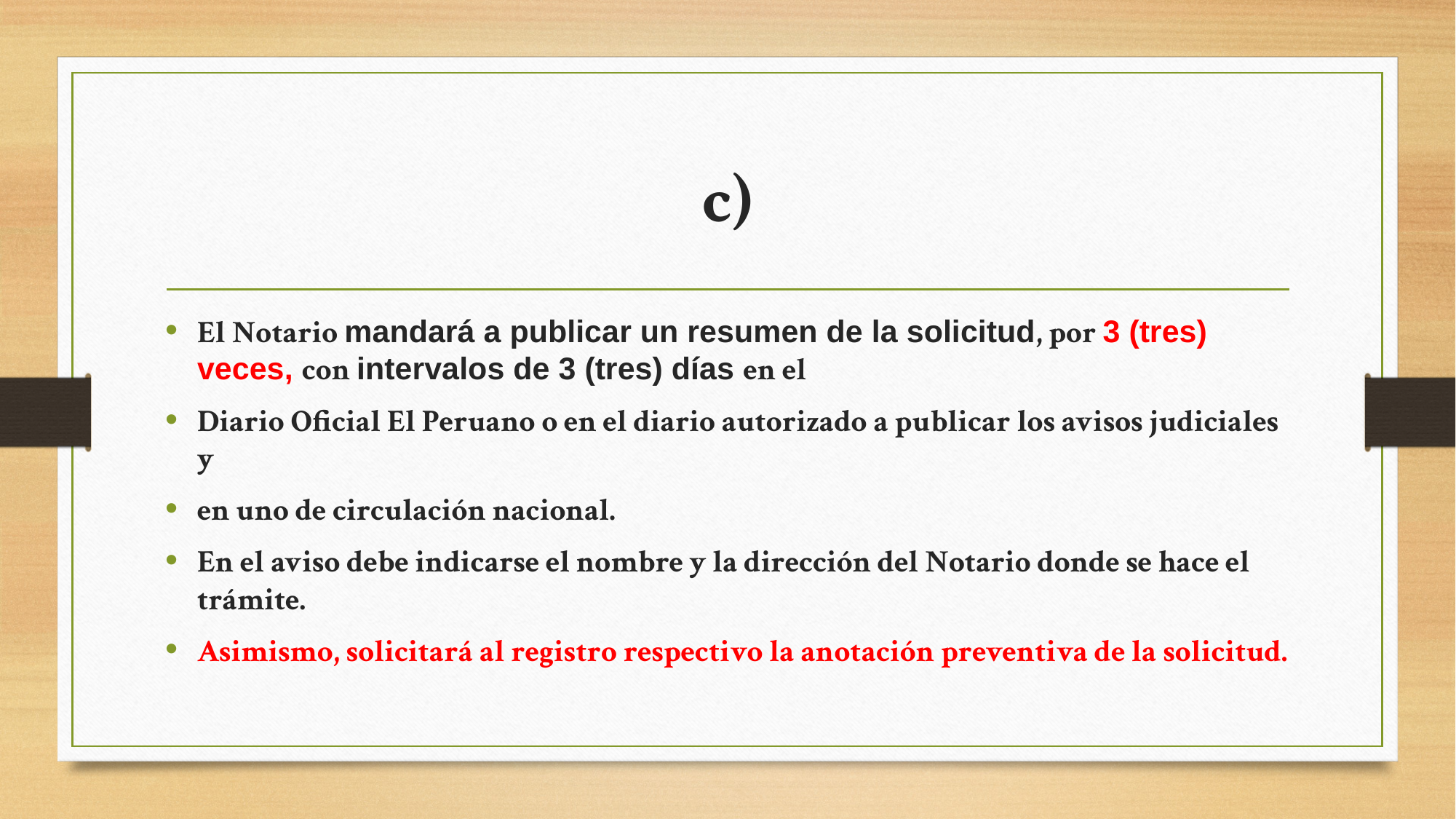

# c)
El Notario mandará a publicar un resumen de la solicitud, por 3 (tres) veces, con intervalos de 3 (tres) días en el
Diario Oficial El Peruano o en el diario autorizado a publicar los avisos judiciales y
en uno de circulación nacional.
En el aviso debe indicarse el nombre y la dirección del Notario donde se hace el trámite.
Asimismo, solicitará al registro respectivo la anotación preventiva de la solicitud.